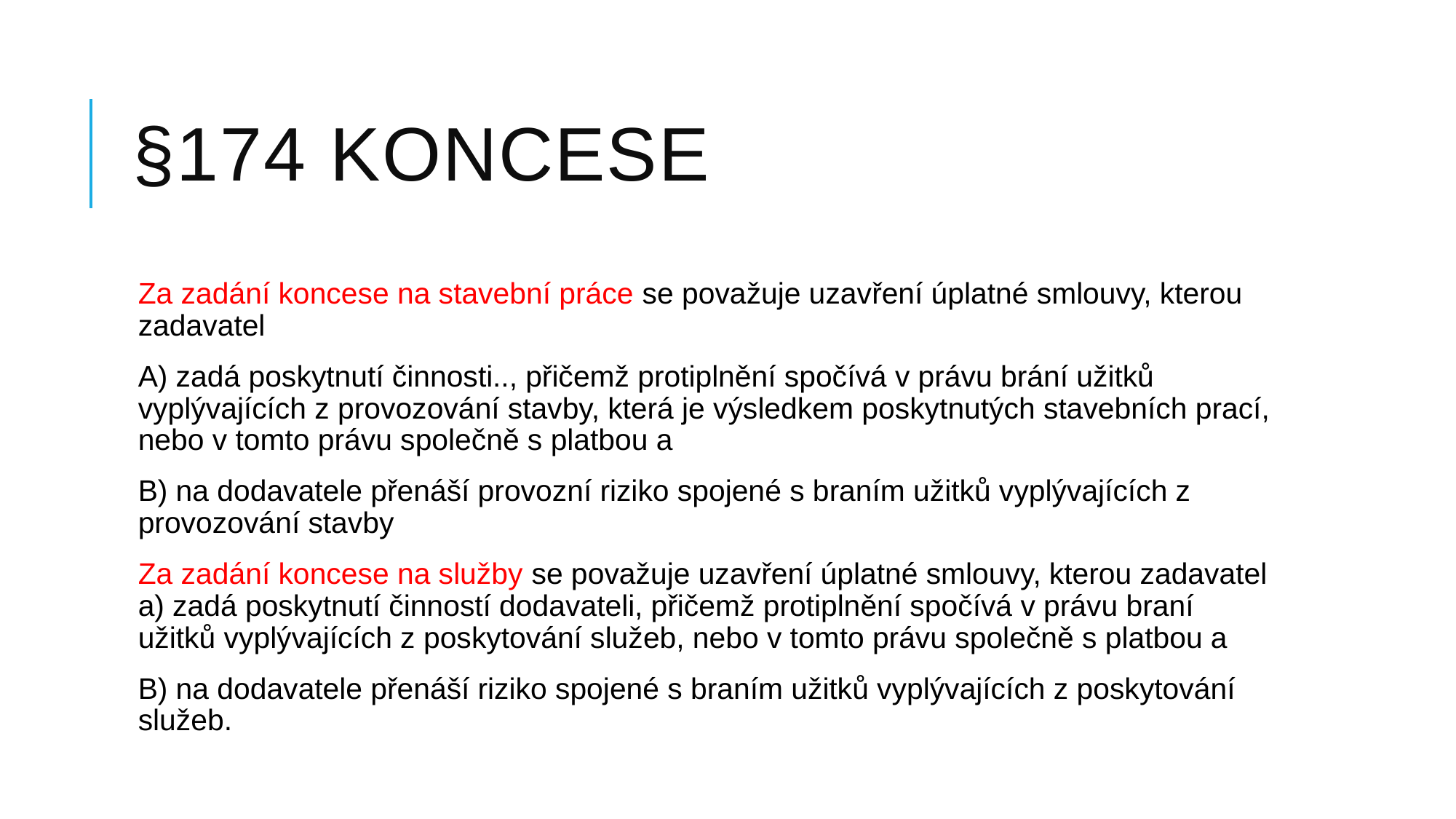

# §174 KONCESE
Za zadání koncese na stavební práce se považuje uzavření úplatné smlouvy, kterou zadavatel
A) zadá poskytnutí činnosti.., přičemž protiplnění spočívá v právu brání užitků vyplývajících z provozování stavby, která je výsledkem poskytnutých stavebních prací, nebo v tomto právu společně s platbou a
B) na dodavatele přenáší provozní riziko spojené s braním užitků vyplývajících z provozování stavby
Za zadání koncese na služby se považuje uzavření úplatné smlouvy, kterou zadavatel a) zadá poskytnutí činností dodavateli, přičemž protiplnění spočívá v právu braní užitků vyplývajících z poskytování služeb, nebo v tomto právu společně s platbou a
B) na dodavatele přenáší riziko spojené s braním užitků vyplývajících z poskytování služeb.